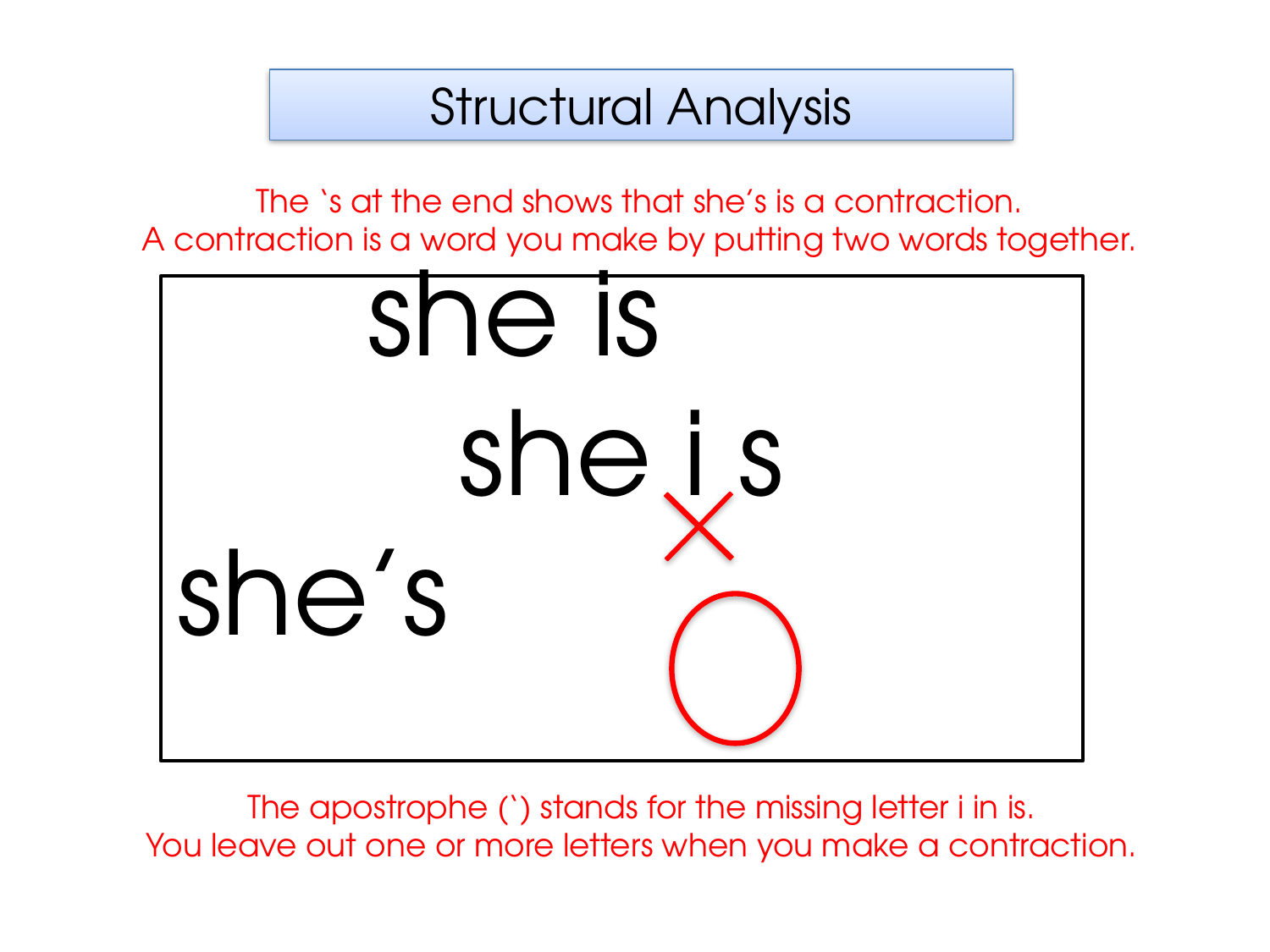

Structural Analysis
The ‘s at the end shows that she’s is a contraction.
A contraction is a word you make by putting two words together.

she is
she i s
she’s

The apostrophe (‘) stands for the missing letter i in is.
You leave out one or more letters when you make a contraction.